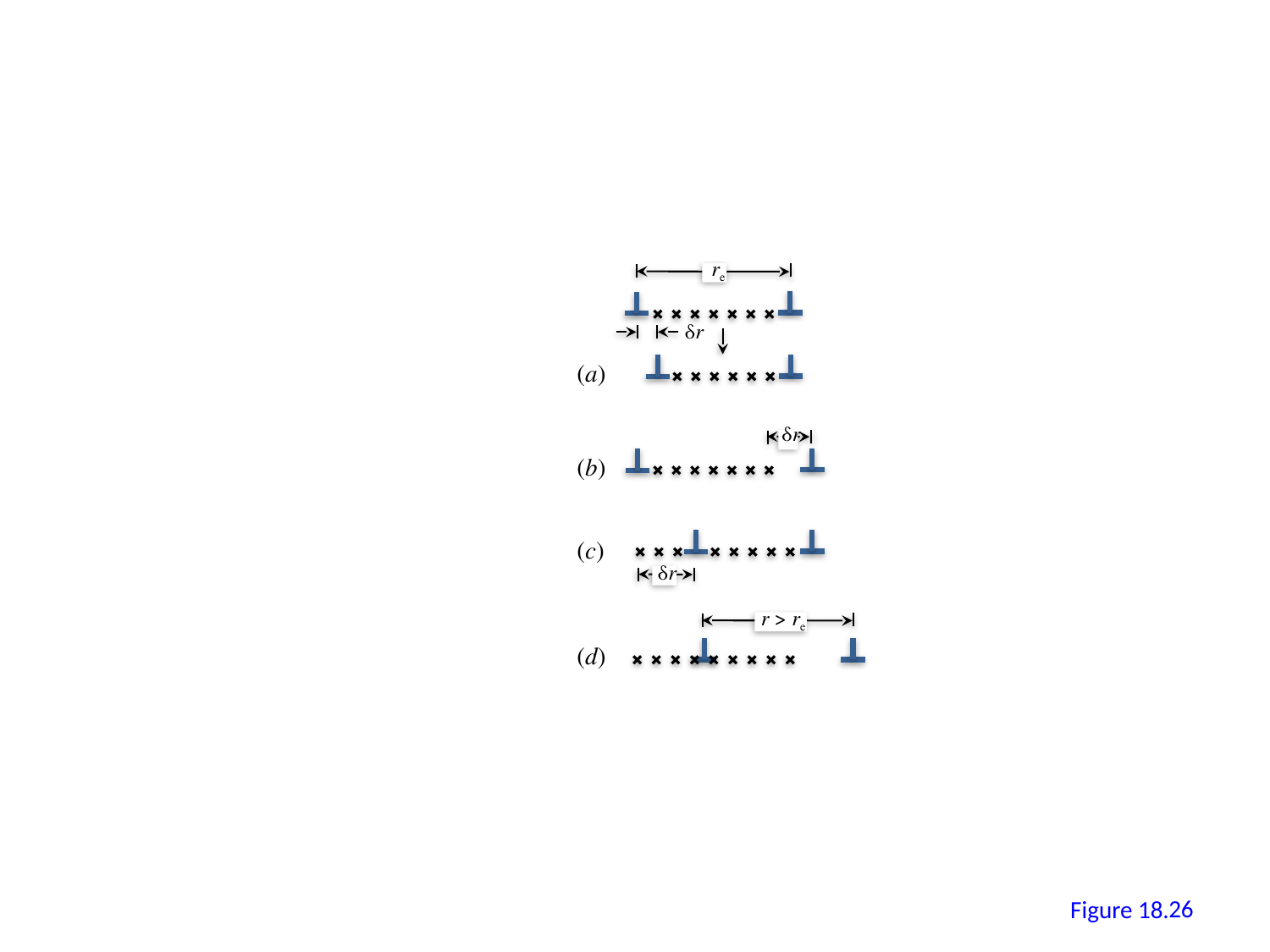

re

δr
(a)
δr

(b)
(c)
δr

r > re

(d)
26